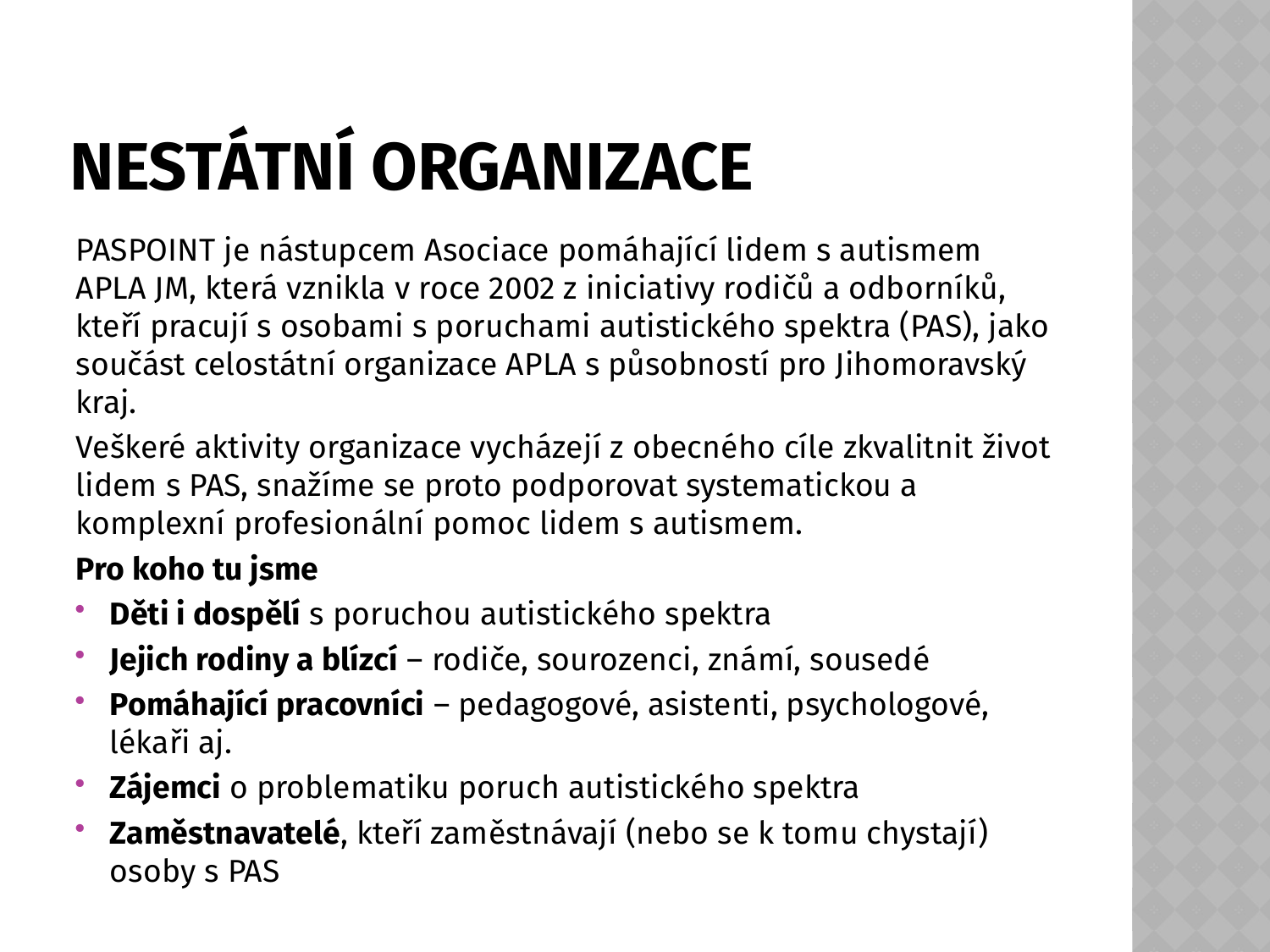

# Nestátní organizace
PASPOINT je nástupcem Asociace pomáhající lidem s autismem APLA JM, která vznikla v roce 2002 z iniciativy rodičů a odborníků, kteří pracují s osobami s poruchami autistického spektra (PAS), jako součást celostátní organizace APLA s působností pro Jihomoravský kraj.
Veškeré aktivity organizace vycházejí z obecného cíle zkvalitnit život lidem s PAS, snažíme se proto podporovat systematickou a komplexní profesionální pomoc lidem s autismem.
Pro koho tu jsme
Děti i dospělí s poruchou autistického spektra
Jejich rodiny a blízcí – rodiče, sourozenci, známí, sousedé
Pomáhající pracovníci – pedagogové, asistenti, psychologové, lékaři aj.
Zájemci o problematiku poruch autistického spektra
Zaměstnavatelé, kteří zaměstnávají (nebo se k tomu chystají) osoby s PAS